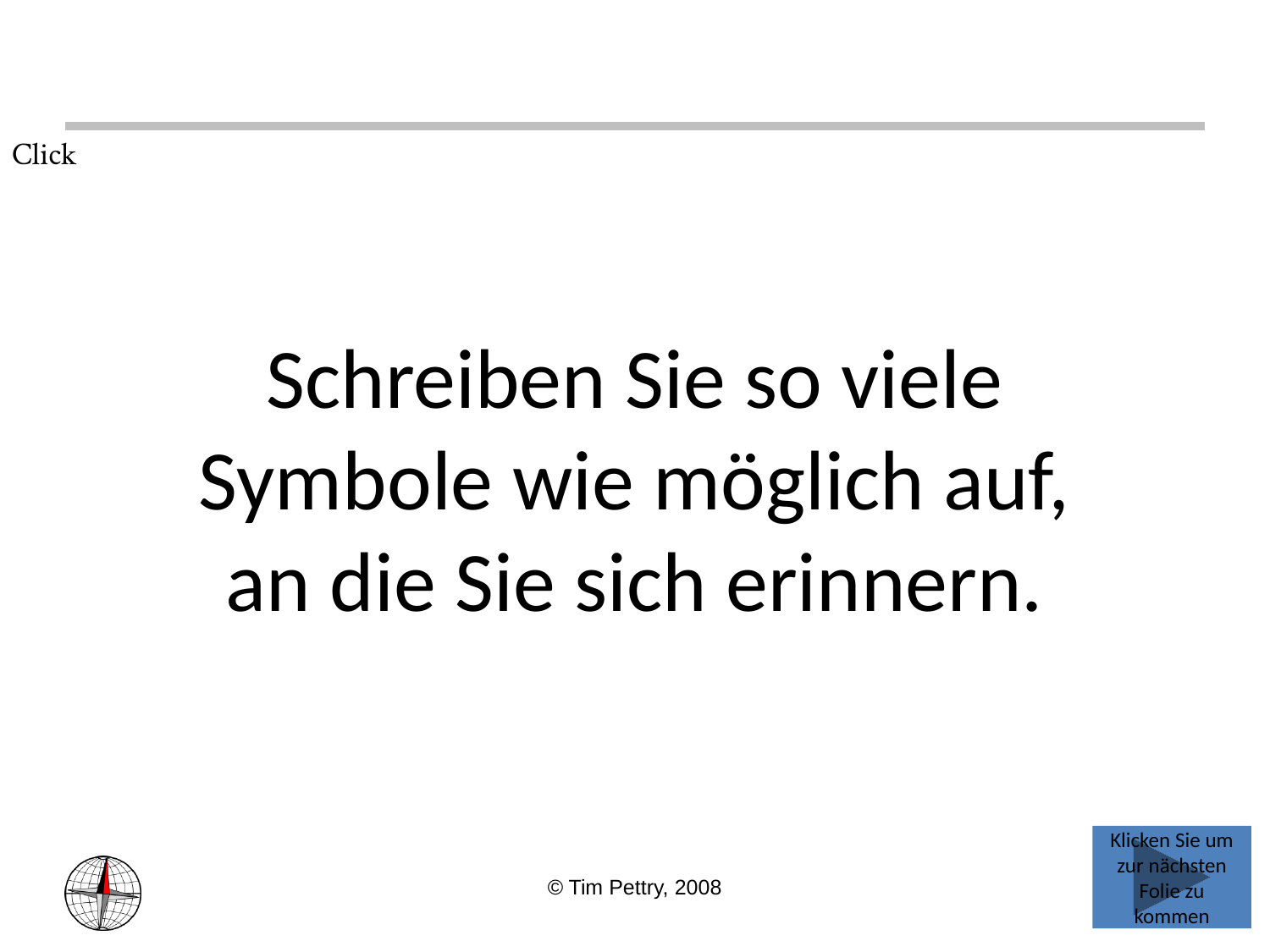

Click
Schreiben Sie so viele Symbole wie möglich auf, an die Sie sich erinnern.
Klicken Sie um zur nächsten Folie zu kommen